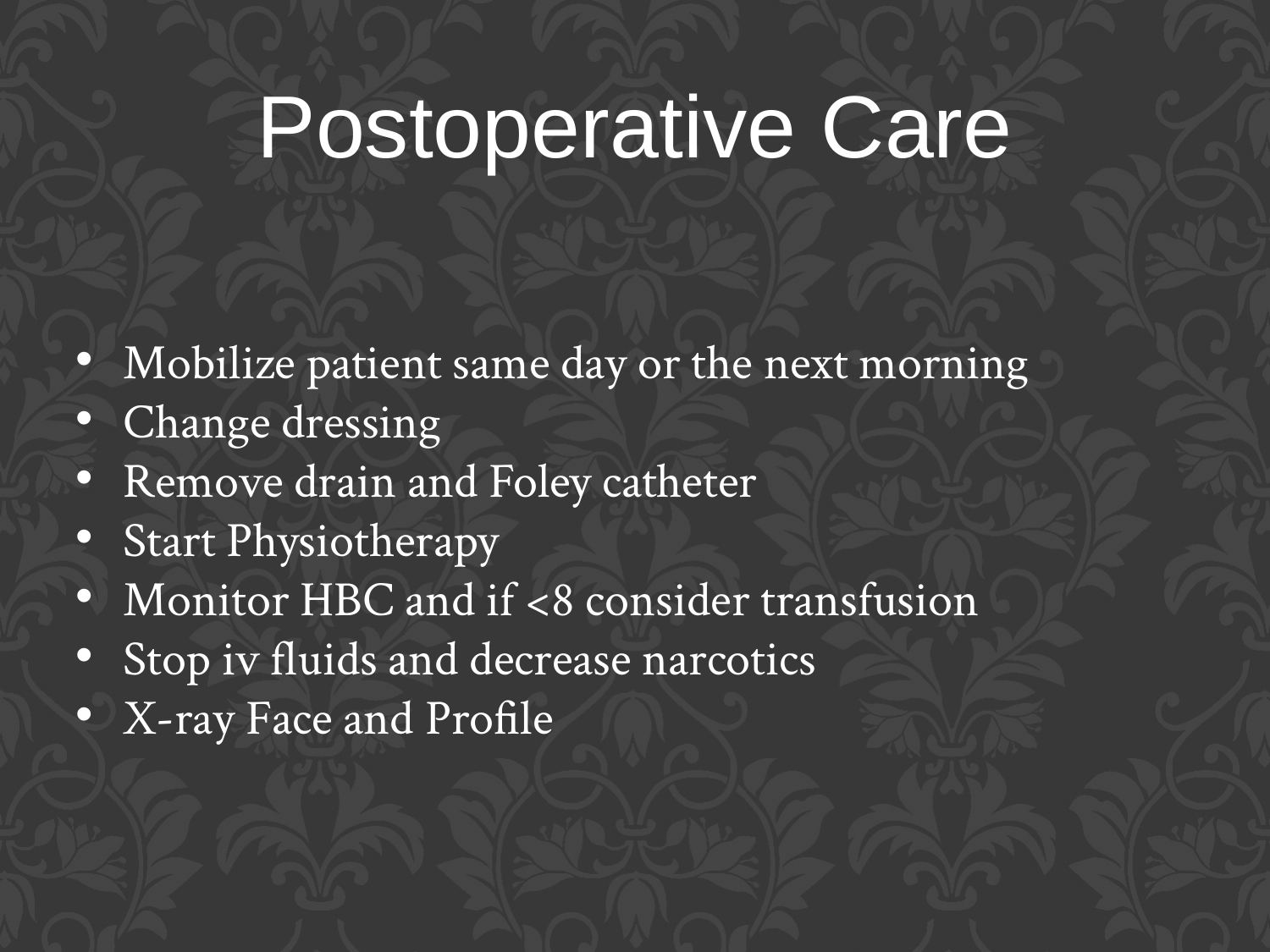

Postoperative Care
Mobilize patient same day or the next morning
Change dressing
Remove drain and Foley catheter
Start Physiotherapy
Monitor HBC and if <8 consider transfusion
Stop iv fluids and decrease narcotics
X-ray Face and Profile